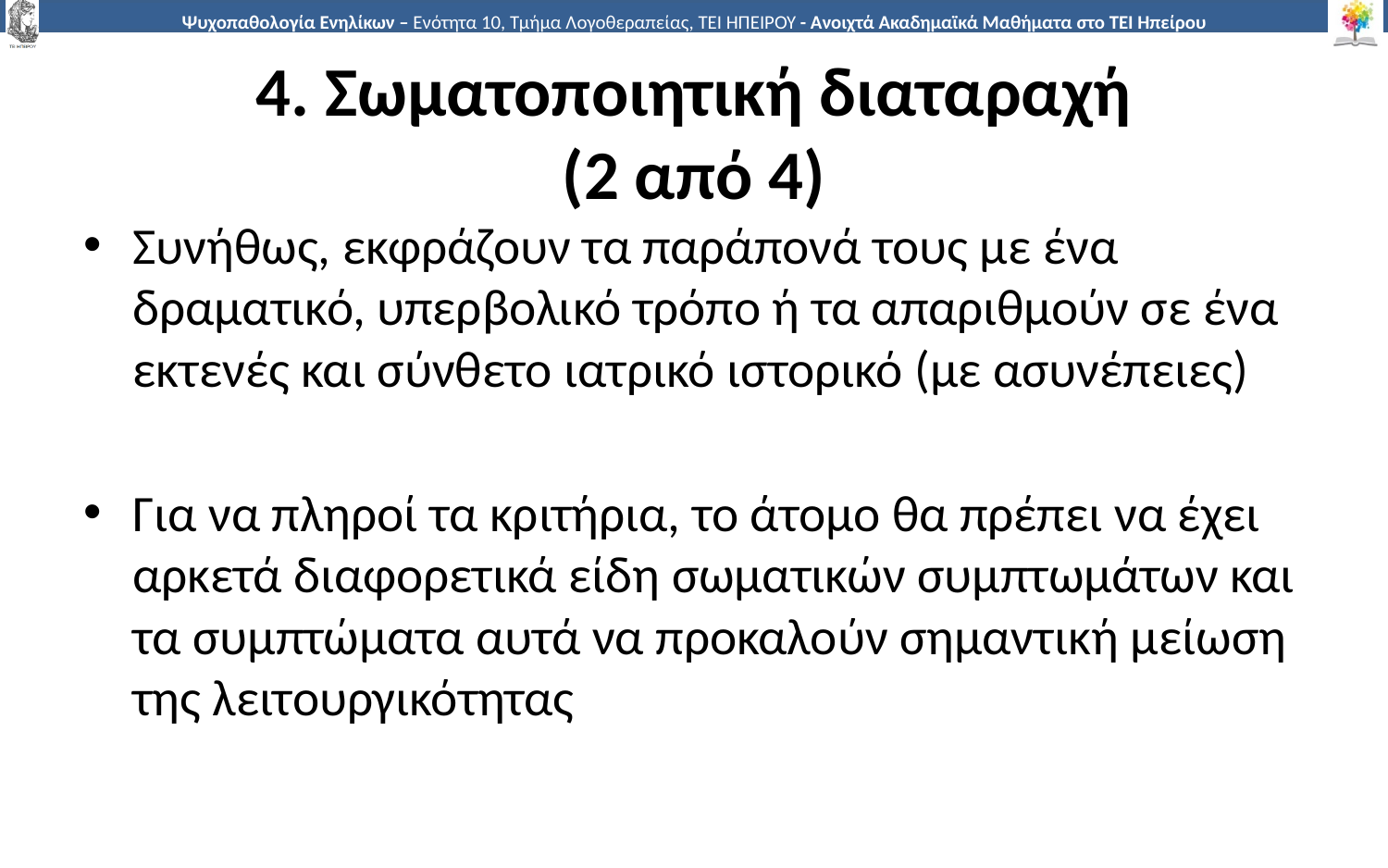

# 4. Σωματοποιητική διαταραχή (2 από 4)
Συνήθως, εκφράζουν τα παράπονά τους με ένα δραματικό, υπερβολικό τρόπο ή τα απαριθμούν σε ένα εκτενές και σύνθετο ιατρικό ιστορικό (µε ασυνέπειες)
Για να πληροί τα κριτήρια, το άτομο θα πρέπει να έχει αρκετά διαφορετικά είδη σωματικών συμπτωμάτων και τα συμπτώματα αυτά να προκαλούν σημαντική μείωση της λειτουργικότητας